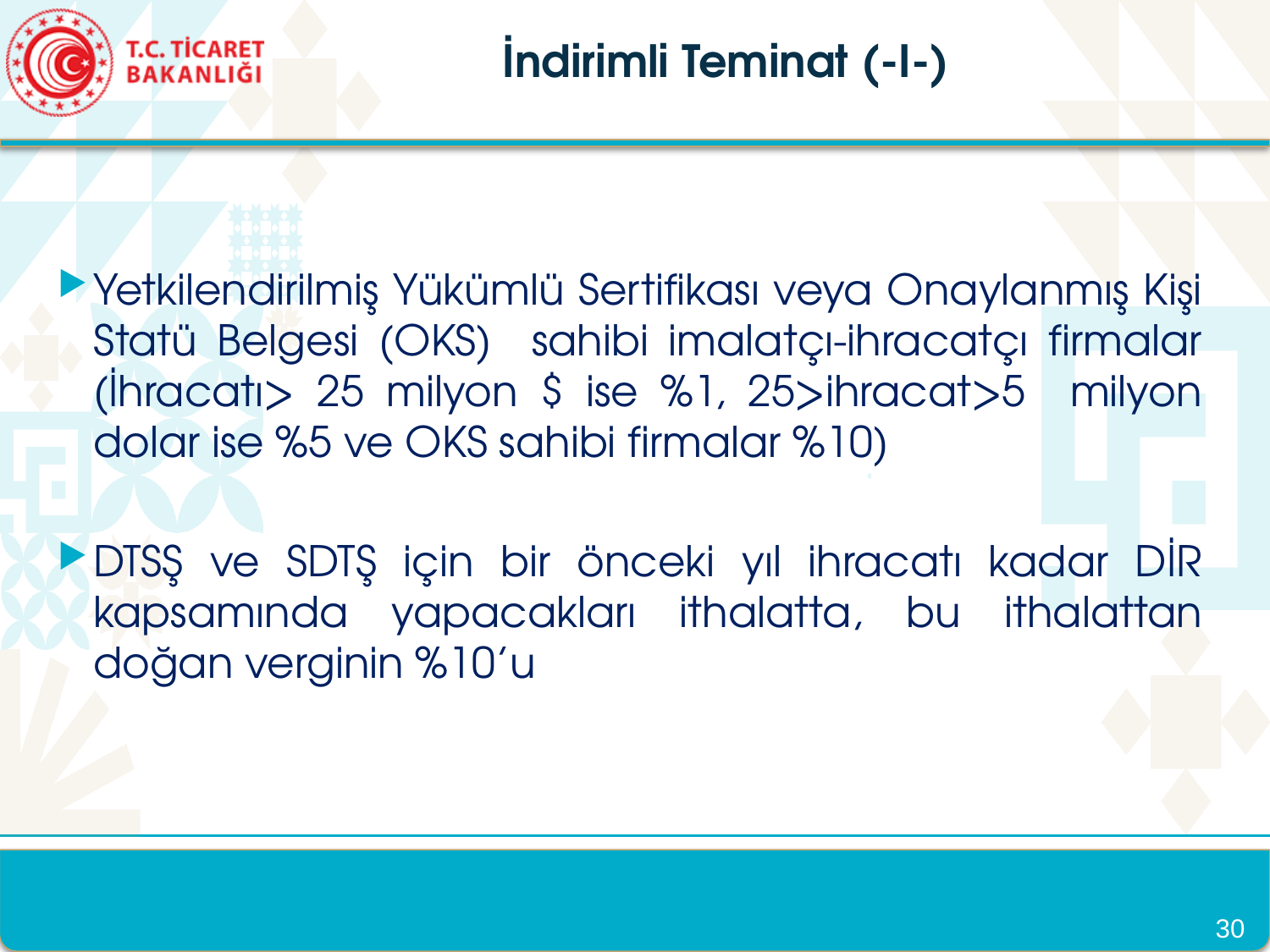

İndirimli Teminat (-I-)
Yetkilendirilmiş Yükümlü Sertifikası veya Onaylanmış Kişi Statü Belgesi (OKS)  sahibi imalatçı-ihracatçı firmalar (İhracatı> 25 milyon $ ise %1, 25>ihracat>5  milyon dolar ise %5 ve OKS sahibi firmalar %10)

DTSŞ ve SDTŞ için bir önceki yıl ihracatı kadar DİR kapsamında yapacakları ithalatta, bu ithalattan doğan verginin %10’u
30